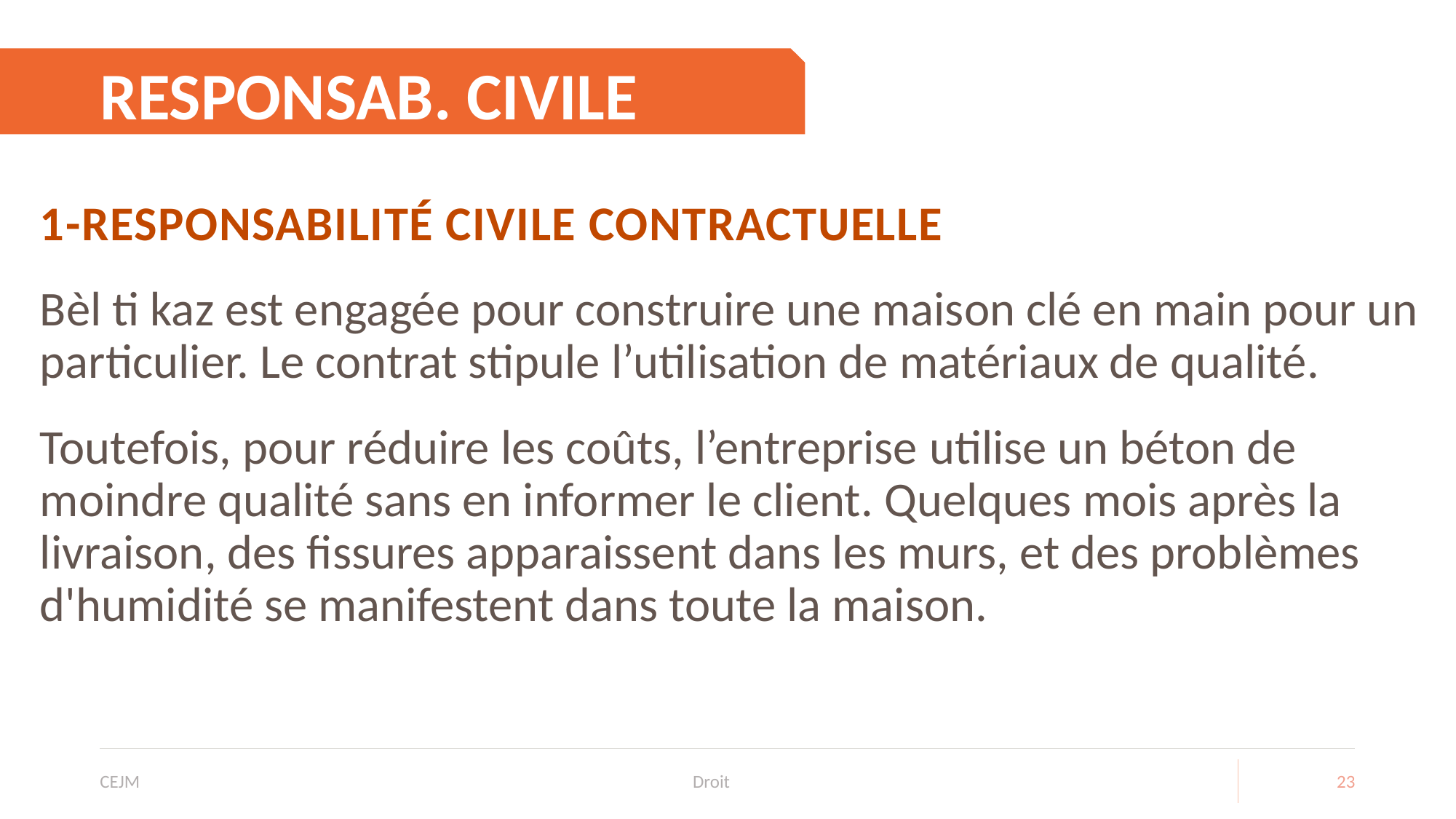

# RESPONSAB. CIVILE

1-Responsabilité civile contractuelle
Bèl ti kaz est engagée pour construire une maison clé en main pour un particulier. Le contrat stipule l’utilisation de matériaux de qualité.
Toutefois, pour réduire les coûts, l’entreprise utilise un béton de moindre qualité sans en informer le client. Quelques mois après la livraison, des fissures apparaissent dans les murs, et des problèmes d'humidité se manifestent dans toute la maison.
CEJM
Droit
23